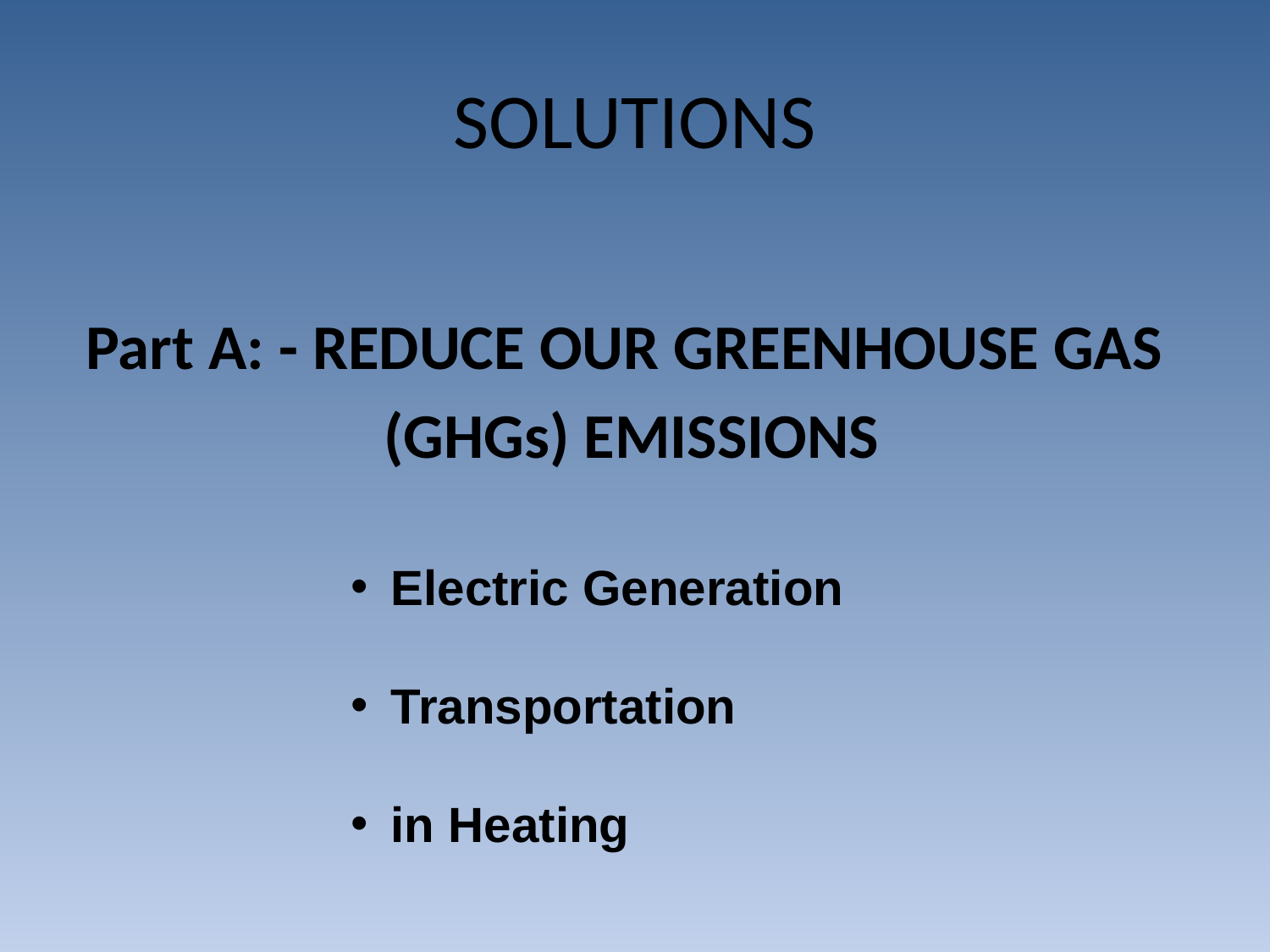

# SOLUTIONS
Part A: - REDUCE OUR GREENHOUSE GAS
(GHGs) EMISSIONS
Electric Generation

Transportation

in Heating